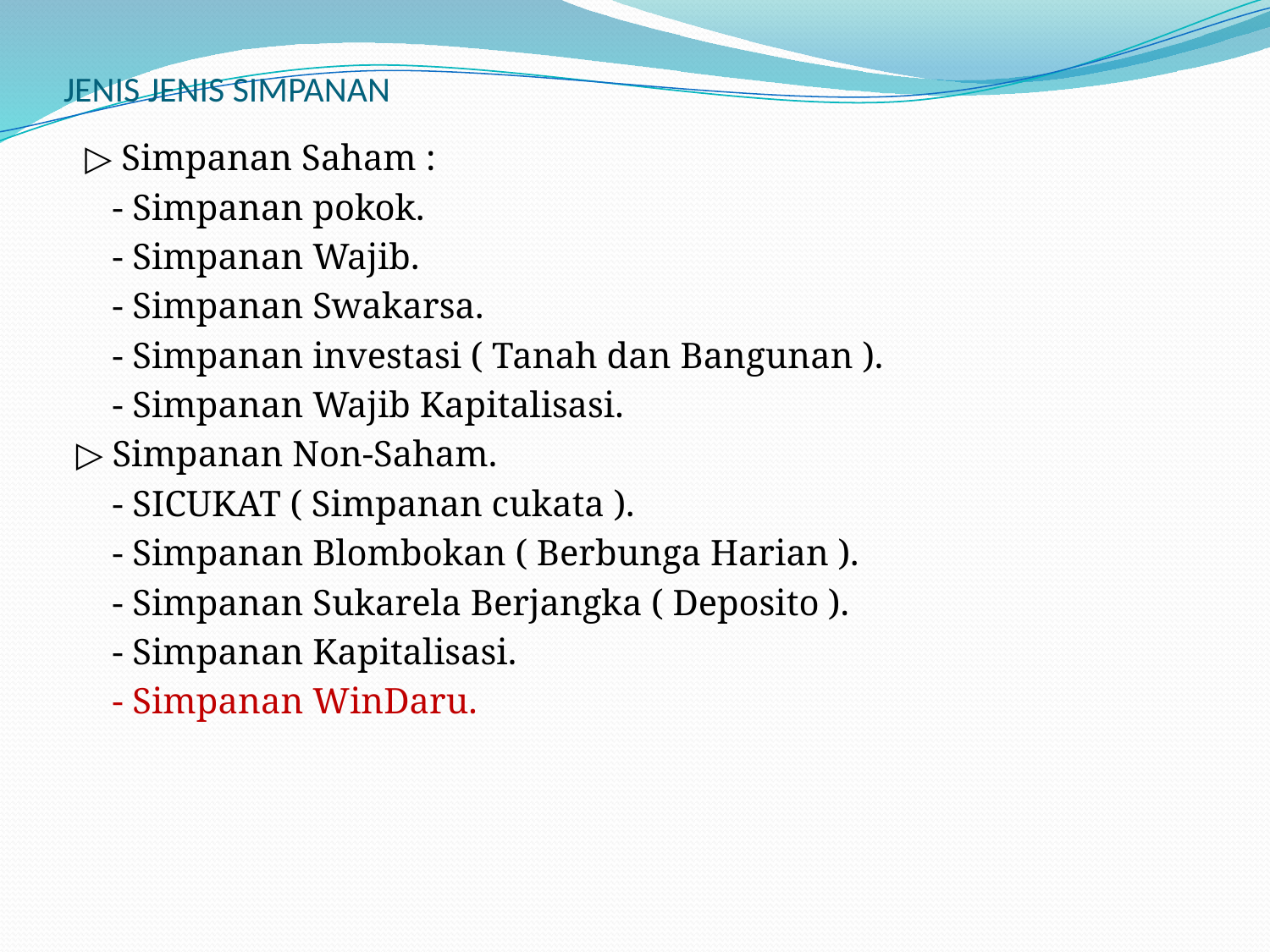

# JENIS JENIS SIMPANAN
 ▷ Simpanan Saham :
    - Simpanan pokok.
    - Simpanan Wajib.
    - Simpanan Swakarsa.
    - Simpanan investasi ( Tanah dan Bangunan ).
    - Simpanan Wajib Kapitalisasi.
▷ Simpanan Non-Saham.
    - SICUKAT ( Simpanan cukata ).
    - Simpanan Blombokan ( Berbunga Harian ).
    - Simpanan Sukarela Berjangka ( Deposito ).
    - Simpanan Kapitalisasi.
    - Simpanan WinDaru.